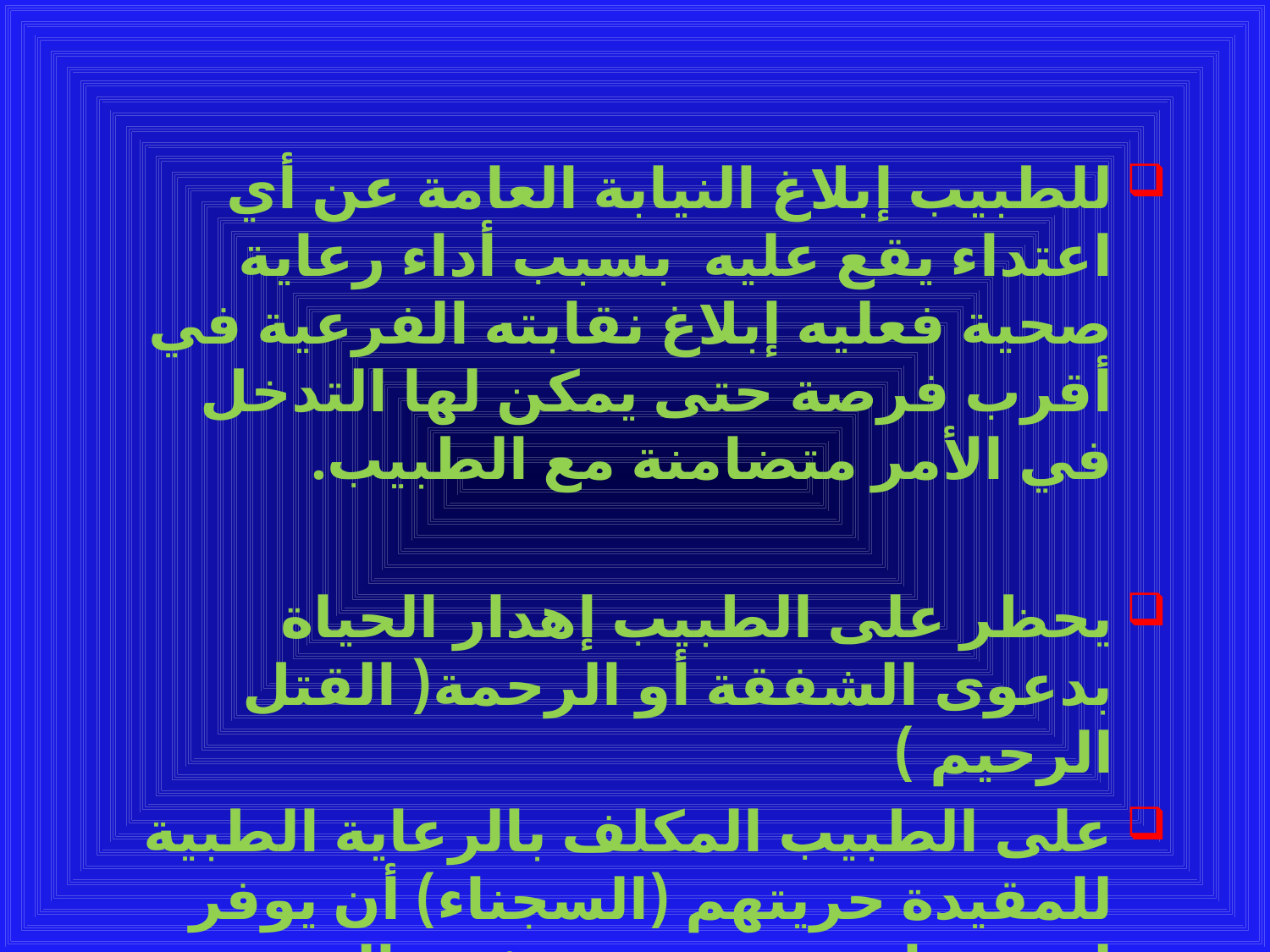

#
للطبيب إبلاغ النيابة العامة عن أي اعتداء يقع عليه  بسبب أداء رعاية صحية فعليه إبلاغ نقابته الفرعية في أقرب فرصة حتى يمكن لها التدخل في الأمر متضامنة مع الطبيب.

يحظر على الطبيب إهدار الحياة بدعوى الشفقة أو الرحمة( القتل الرحيم )
على الطبيب المكلف بالرعاية الطبية للمقيدة حريتهم (السجناء) أن يوفر لهم رعاية  صحية من نفس النوعية والمستوى المتاحين لغير المقيدة حريتهم